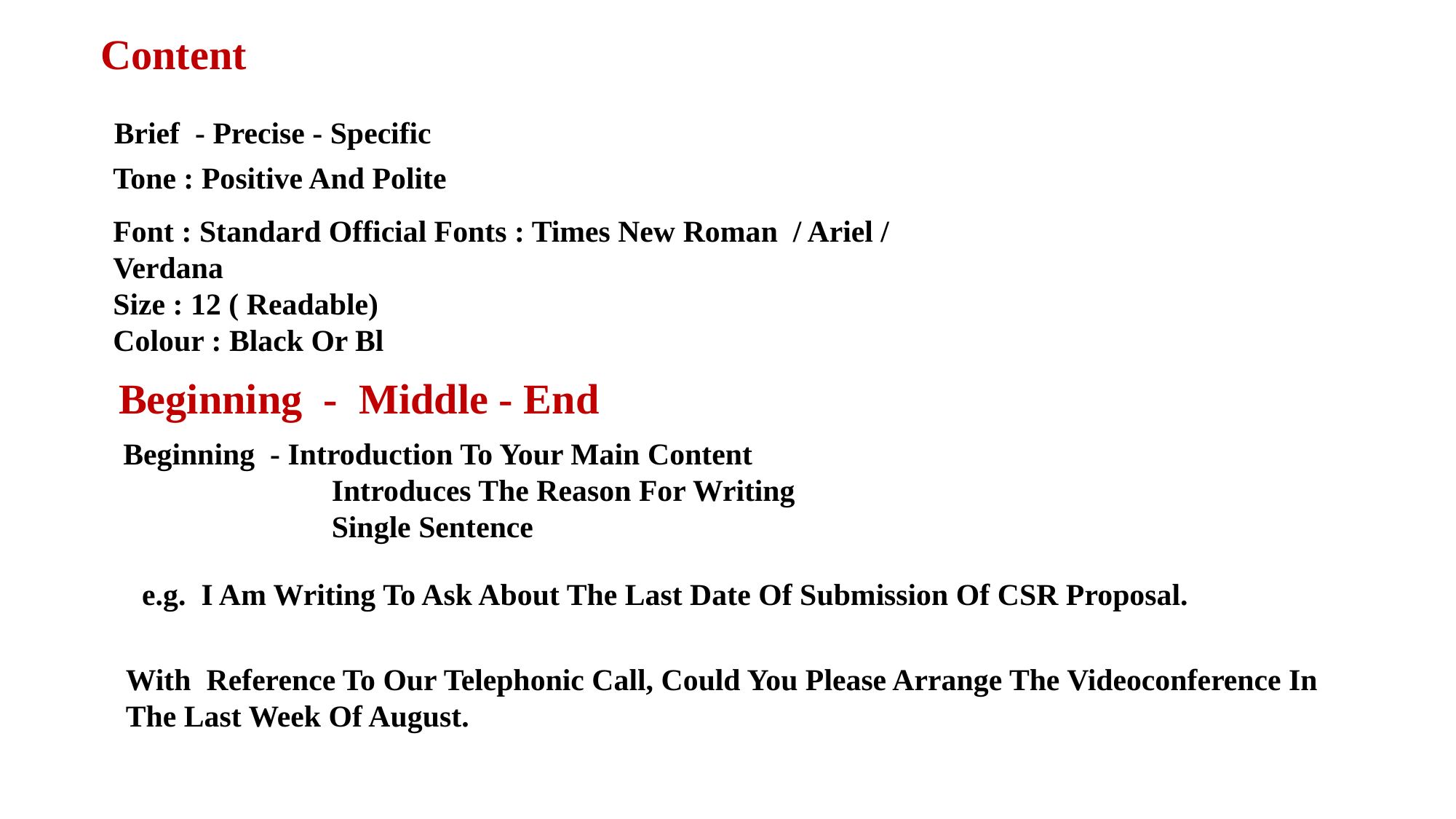

Content
Brief  - Precise - Specific
Tone : Positive And Polite
Font : Standard Official Fonts : Times New Roman  / Ariel /  Verdana
Size : 12 ( Readable)
Colour : Black Or Bl
Beginning  -  Middle - End
Beginning  - Introduction To Your Main Content
	             Introduces The Reason For Writing
	             Single Sentence

e.g.  I Am Writing To Ask About The Last Date Of Submission Of CSR Proposal.
With  Reference To Our Telephonic Call, Could You Please Arrange The Videoconference In The Last Week Of August.